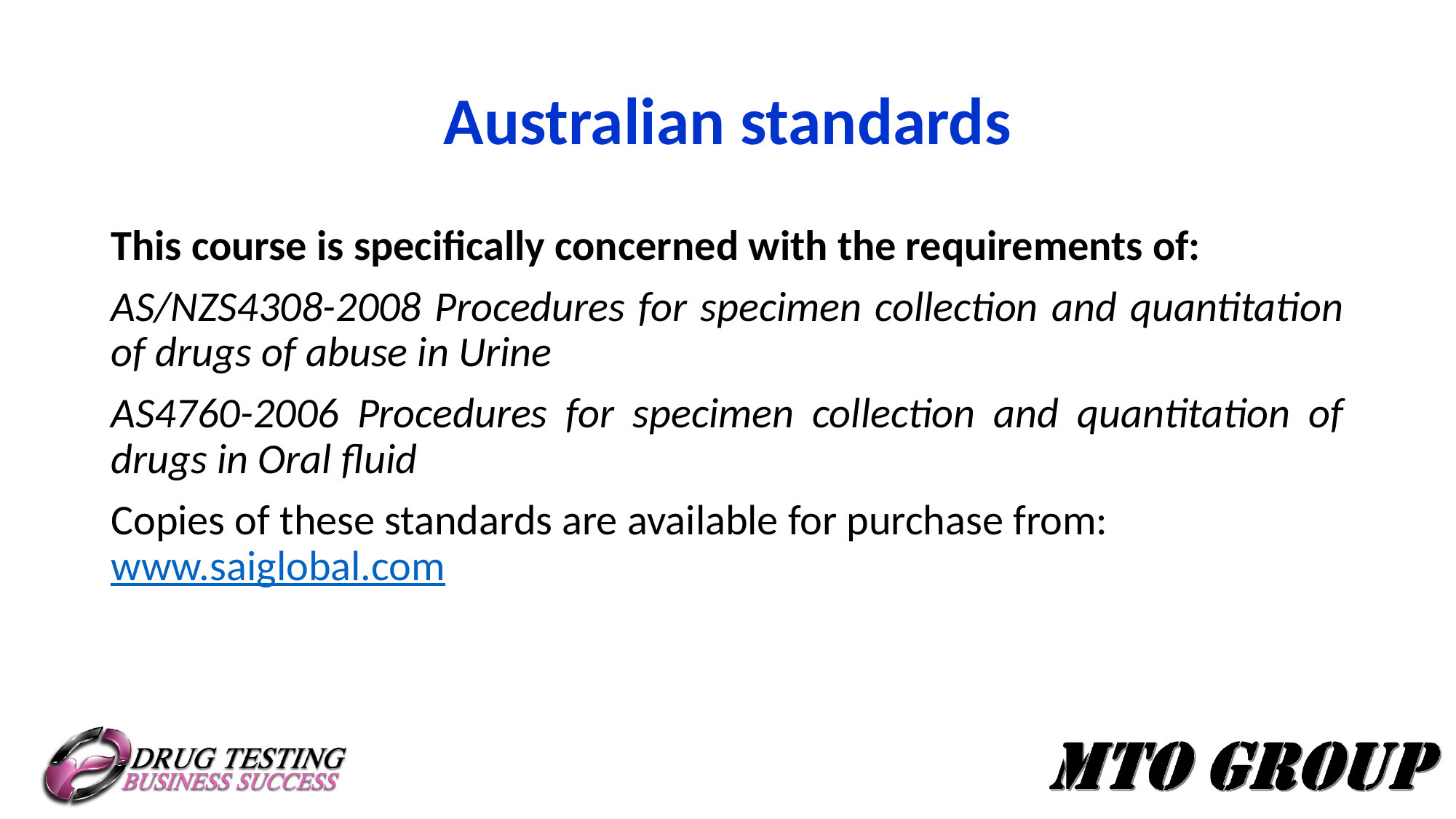

# Australian standards
This course is specifically concerned with the requirements of:
AS/NZS4308-2008 Procedures for specimen collection and quantitation of drugs of abuse in Urine
AS4760-2006 Procedures for specimen collection and quantitation of drugs in Oral fluid
Copies of these standards are available for purchase from: www.saiglobal.com